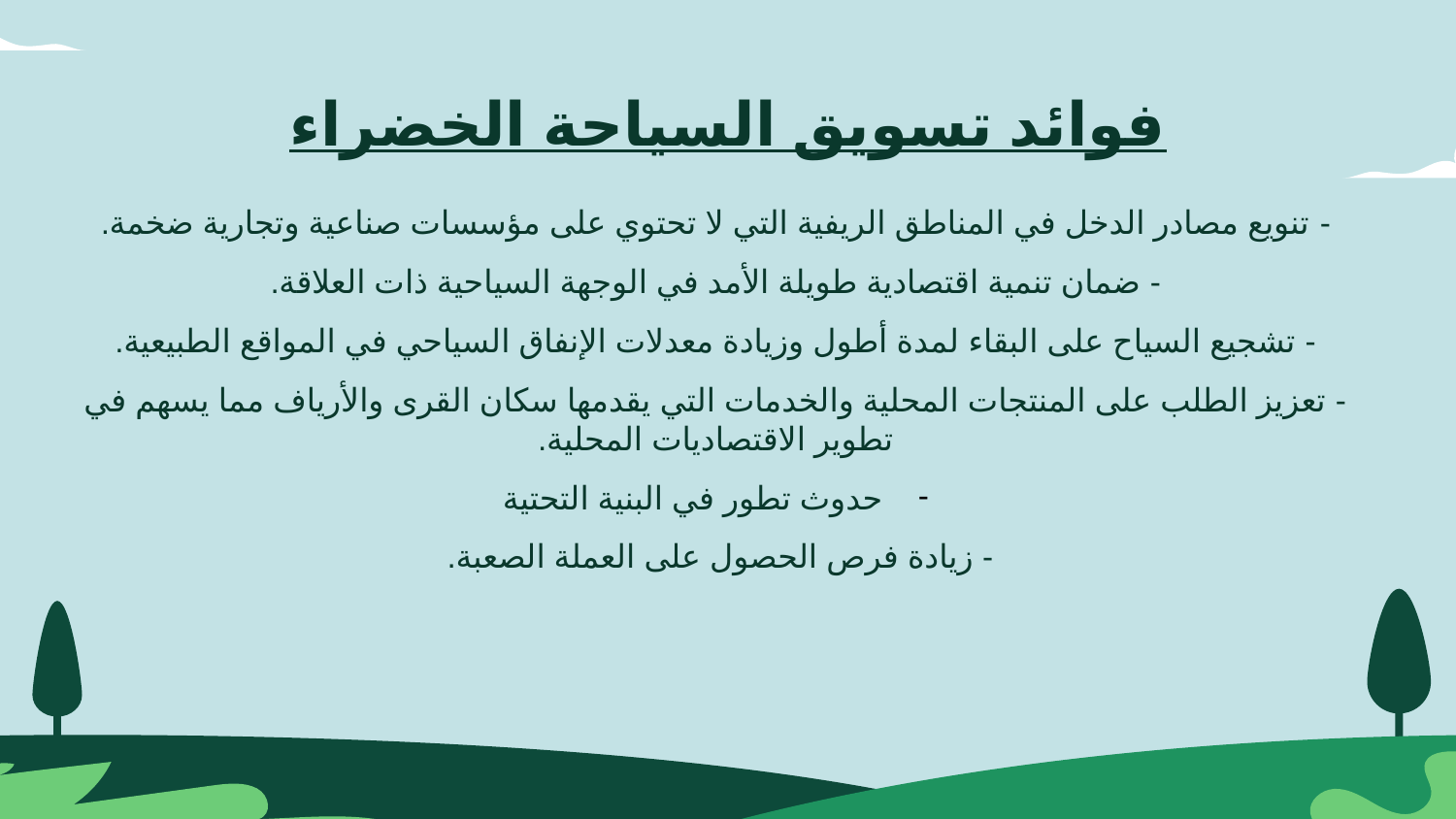

# فوائد تسويق السياحة الخضراء
- تنويع مصادر الدخل في المناطق الريفية التي لا تحتوي على مؤسسات صناعية وتجارية ضخمة.
- ضمان تنمية اقتصادية طويلة الأمد في الوجهة السياحية ذات العلاقة.
- تشجيع السياح على البقاء لمدة أطول وزيادة معدلات الإنفاق السياحي في المواقع الطبيعية.
- تعزيز الطلب على المنتجات المحلية والخدمات التي يقدمها سكان القرى والأرياف مما يسهم في تطوير الاقتصاديات المحلية.
حدوث تطور في البنية التحتية
- زيادة فرص الحصول على العملة الصعبة.